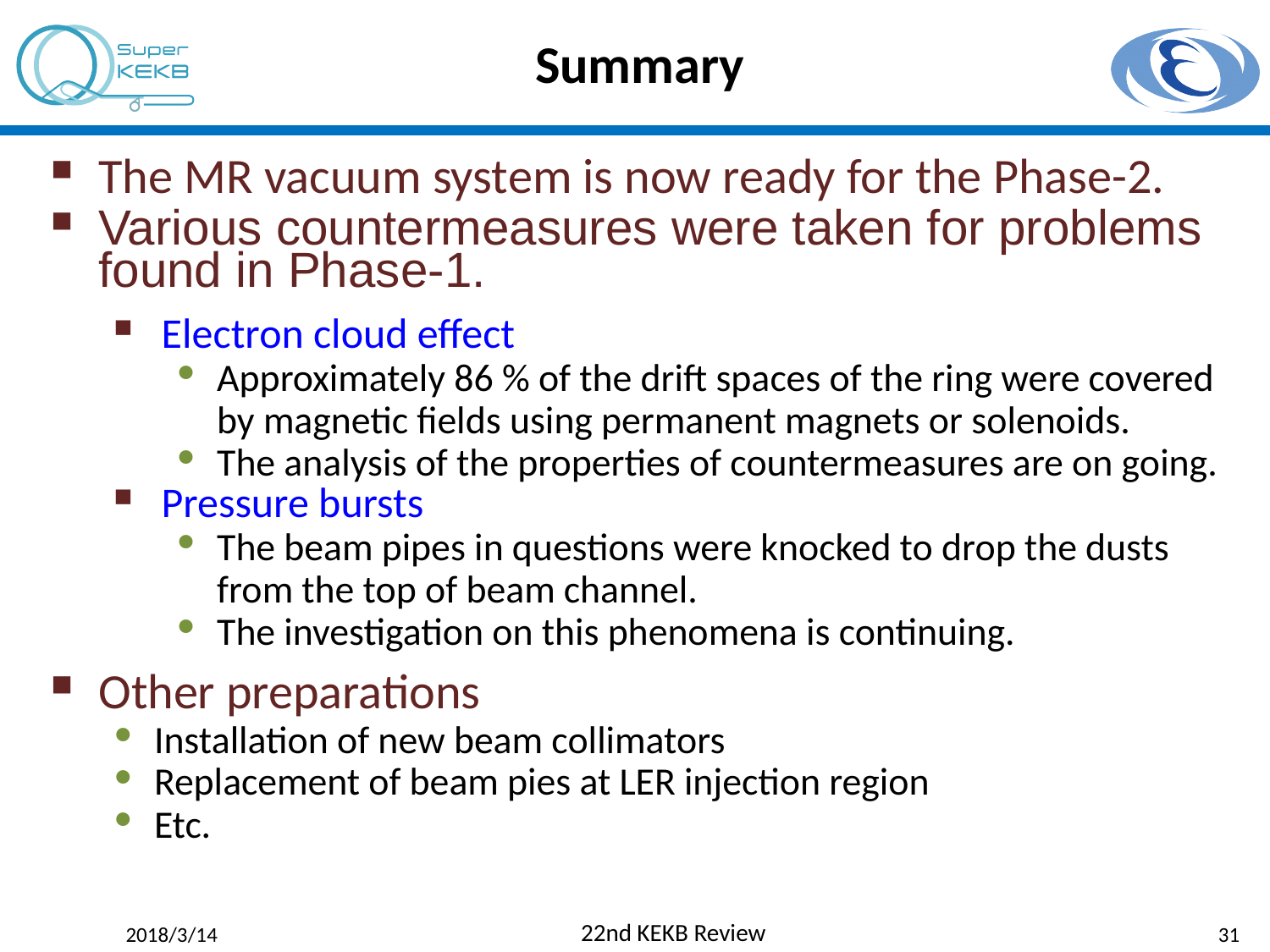

# Summary
The MR vacuum system is now ready for the Phase-2.
Various countermeasures were taken for problems found in Phase-1.
Electron cloud effect
Approximately 86 % of the drift spaces of the ring were covered by magnetic fields using permanent magnets or solenoids.
The analysis of the properties of countermeasures are on going.
Pressure bursts
The beam pipes in questions were knocked to drop the dusts from the top of beam channel.
The investigation on this phenomena is continuing.
Other preparations
Installation of new beam collimators
Replacement of beam pies at LER injection region
Etc.